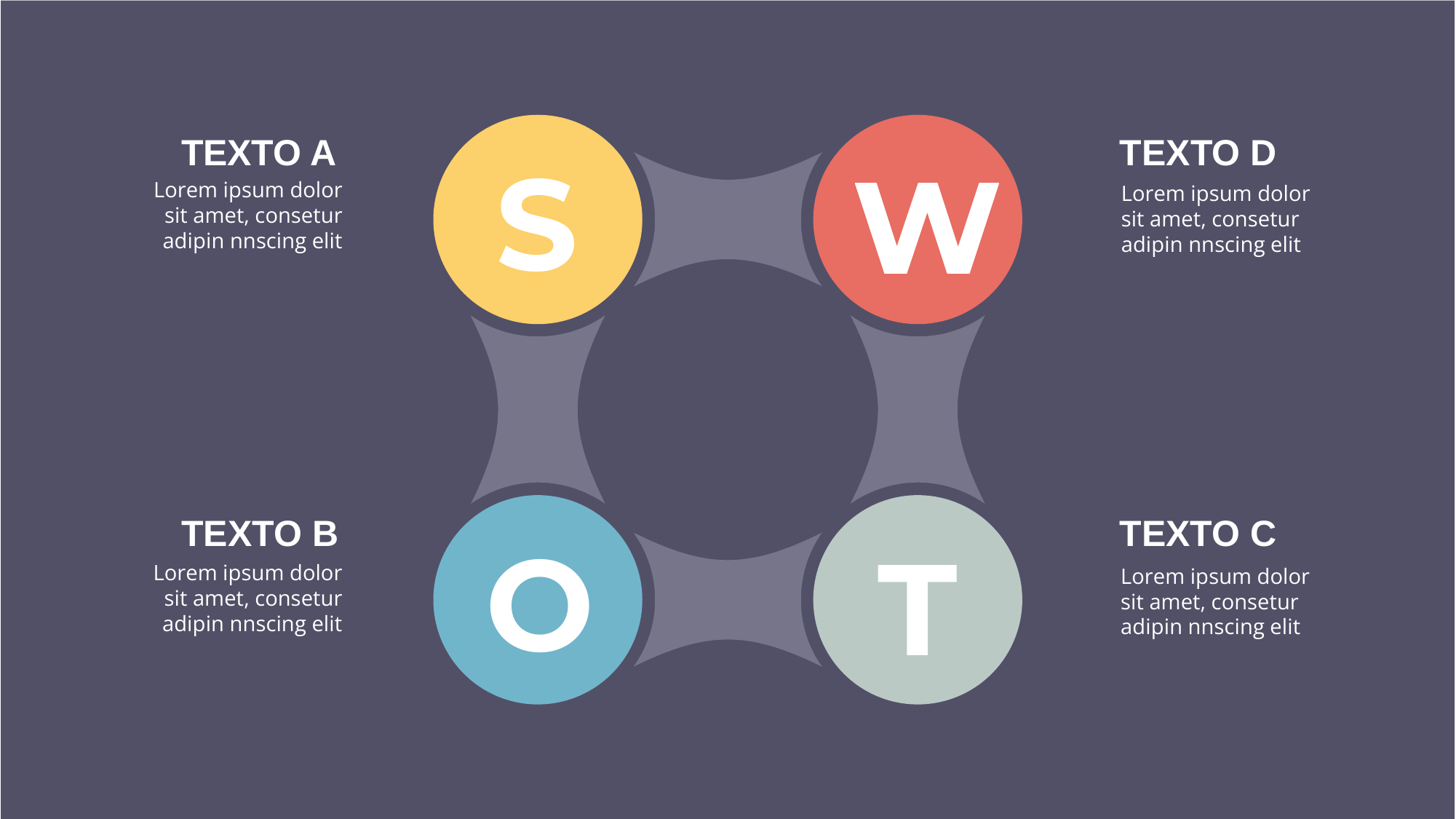

TEXTO A
TEXTO D
S
W
W

Lorem ipsum dolor sit amet, consetur adipin nnscing elit
Lorem ipsum dolor sit amet, consetur adipin nnscing elit

TEXTO B
TEXTO C
O
T

Lorem ipsum dolor sit amet, consetur adipin nnscing elit
Lorem ipsum dolor sit amet, consetur adipin nnscing elit